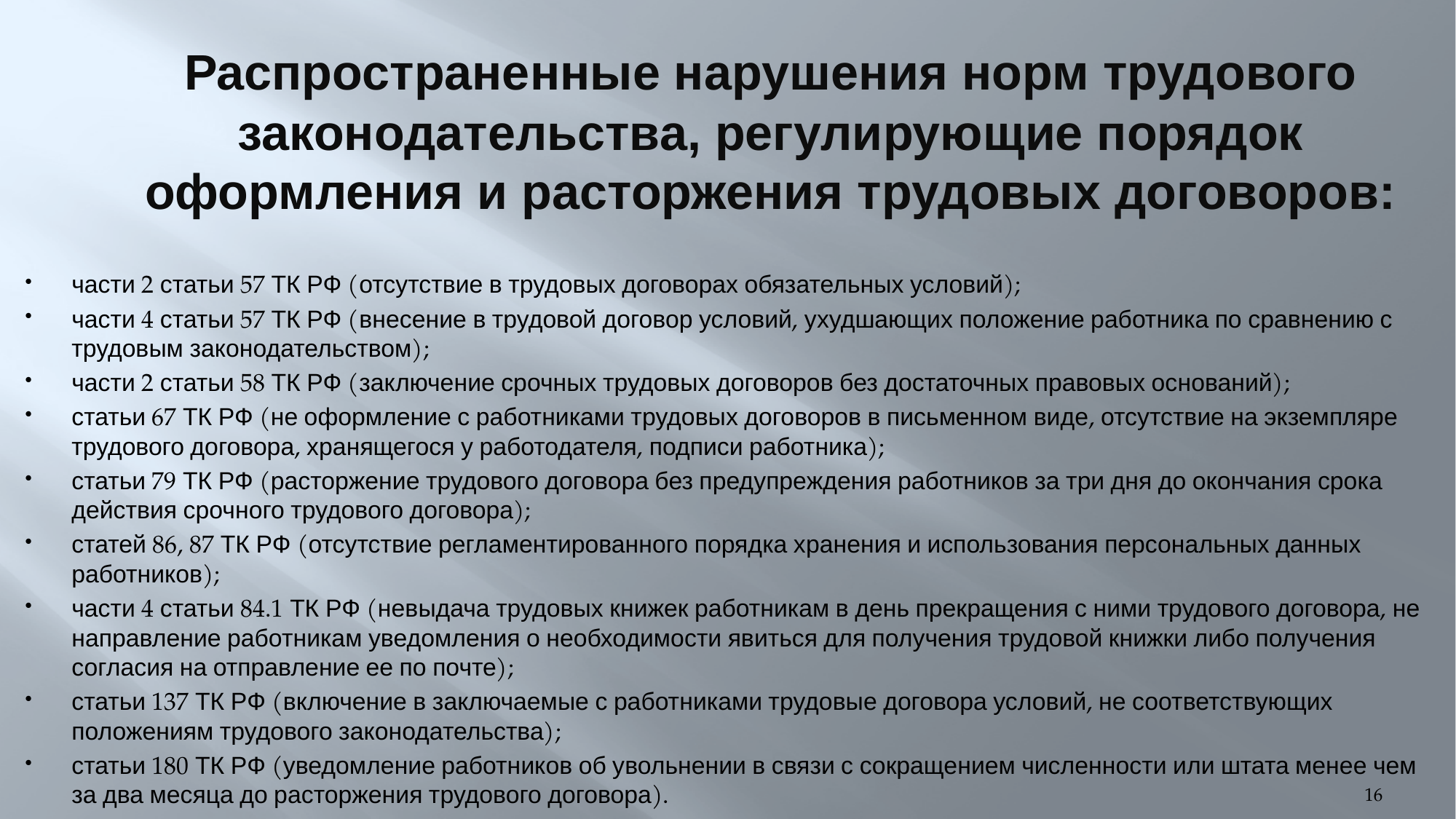

# Распространенные нарушения норм трудового законодательства, регулирующие порядок оформления и расторжения трудовых договоров:
части 2 статьи 57 ТК РФ (отсутствие в трудовых договорах обязательных условий);
части 4 статьи 57 ТК РФ (внесение в трудовой договор условий, ухудшающих положение работника по сравнению с трудовым законодательством);
части 2 статьи 58 ТК РФ (заключение срочных трудовых договоров без достаточных правовых оснований);
статьи 67 ТК РФ (не оформление с работниками трудовых договоров в письменном виде, отсутствие на экземпляре трудового договора, хранящегося у работодателя, подписи работника);
статьи 79 ТК РФ (расторжение трудового договора без предупреждения работников за три дня до окончания срока действия срочного трудового договора);
статей 86, 87 ТК РФ (отсутствие регламентированного порядка хранения и использования персональных данных работников);
части 4 статьи 84.1 ТК РФ (невыдача трудовых книжек работникам в день прекращения с ними трудового договора, не направление работникам уведомления о необходимости явиться для получения трудовой книжки либо получения согласия на отправление ее по почте);
статьи 137 ТК РФ (включение в заключаемые с работниками трудовые договора условий, не соответствующих положениям трудового законодательства);
статьи 180 ТК РФ (уведомление работников об увольнении в связи с сокращением численности или штата менее чем за два месяца до расторжения трудового договора).

16